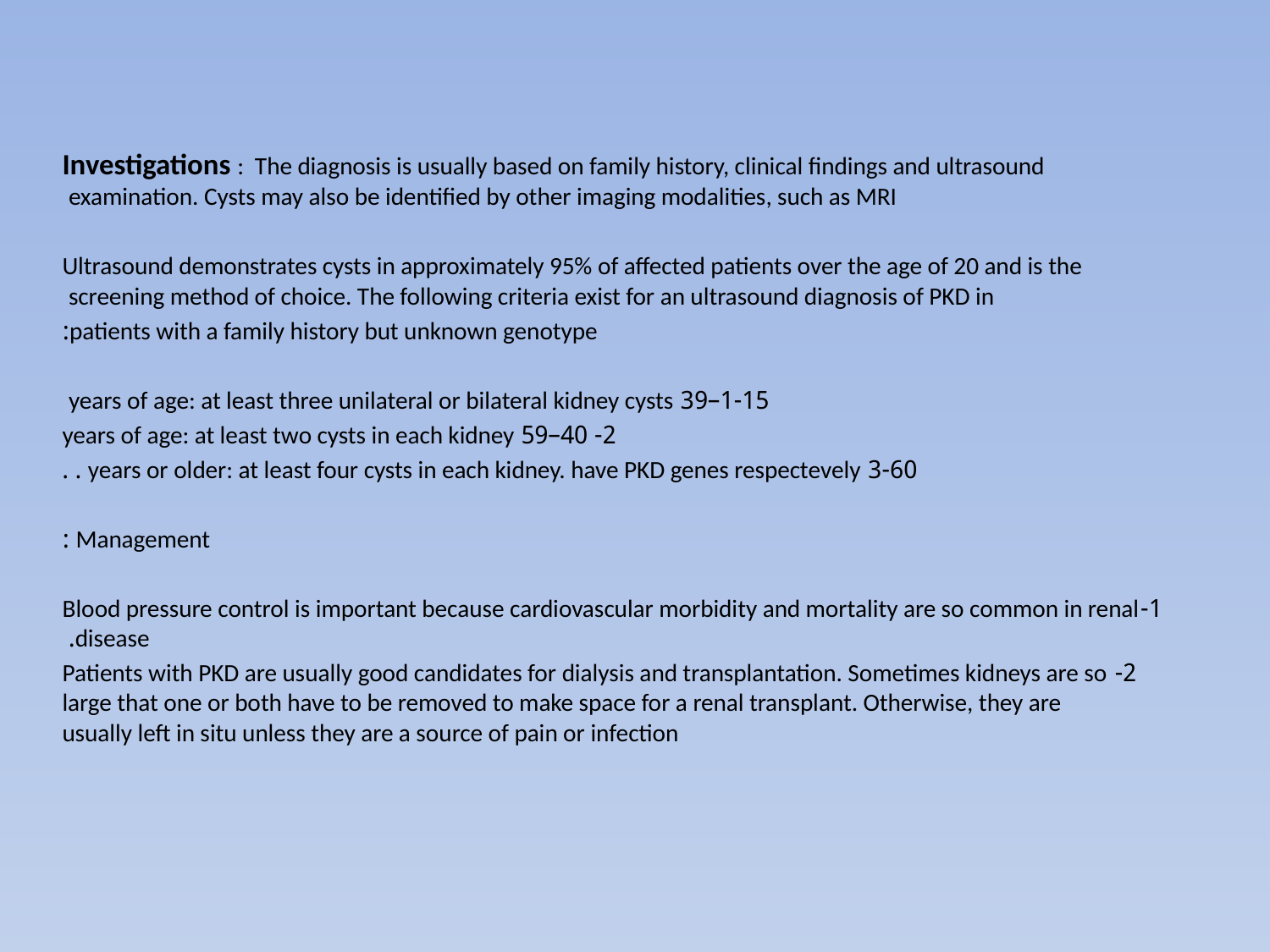

Investigations :  The diagnosis is usually based on family history, clinical findings and ultrasound examination. Cysts may also be identified by other imaging modalities, such as MRI

Ultrasound demonstrates cysts in approximately 95% of affected patients over the age of 20 and is the screening method of choice. The following criteria exist for an ultrasound diagnosis of PKD in
patients with a family history but unknown genotype:

1-15–39 years of age: at least three unilateral or bilateral kidney cysts
2- 40–59 years of age: at least two cysts in each kidney
3-60 years or older: at least four cysts in each kidney. have PKD genes respectevely . .

Management :

1-Blood pressure control is important because cardiovascular morbidity and mortality are so common in renal disease.
2- Patients with PKD are usually good candidates for dialysis and transplantation. Sometimes kidneys are so large that one or both have to be removed to make space for a renal transplant. Otherwise, they are usually left in situ unless they are a source of pain or infection